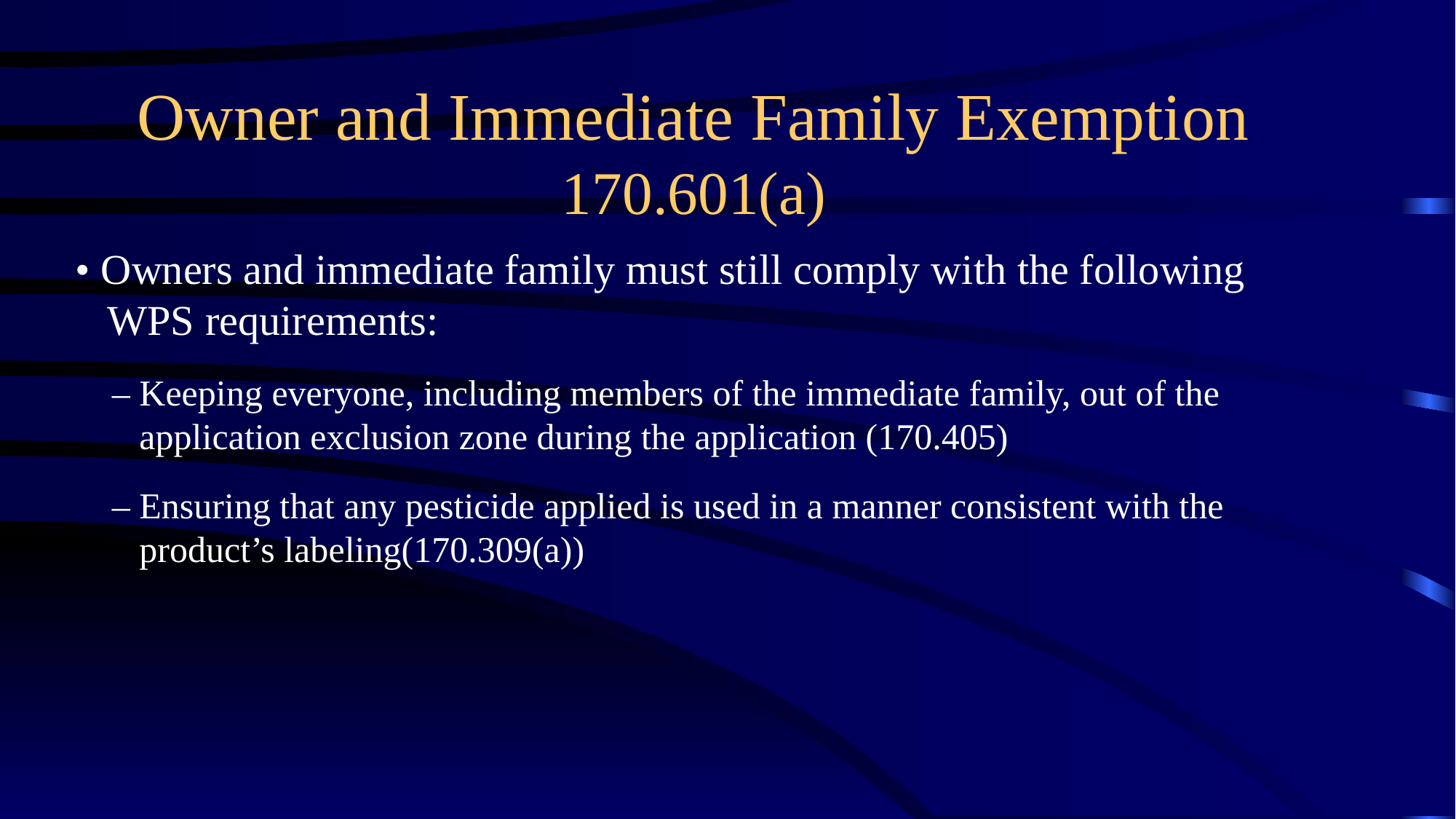

# Owner and Immediate Family Exemption 170.601(a)
• Owners and immediate family must still comply with the following
   WPS requirements:
    – Keeping everyone, including members of the immediate family, out of the
       application exclusion zone during the application (170.405)
    – Ensuring that any pesticide applied is used in a manner consistent with the
       product’s labeling(170.309(a))